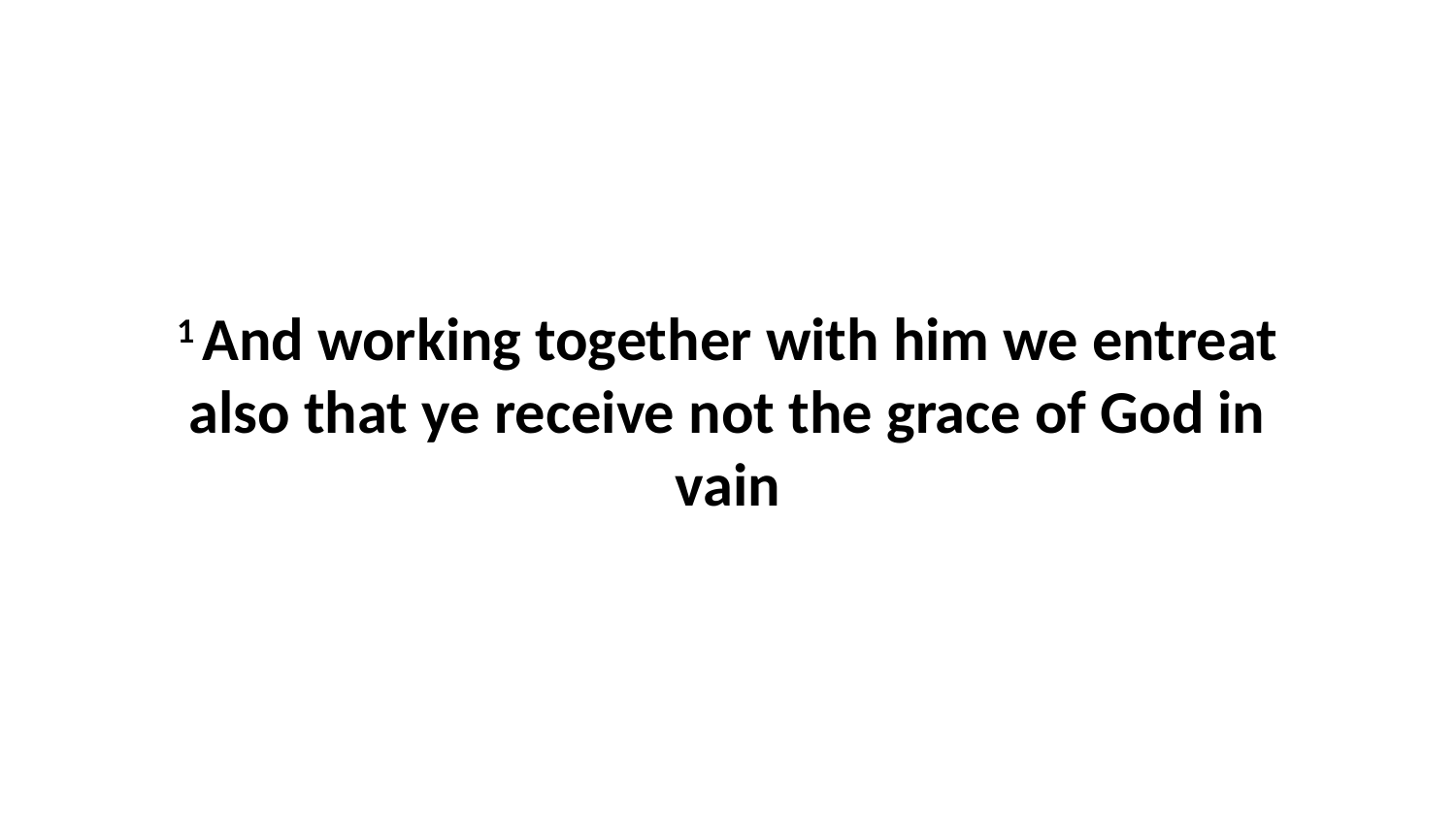

1 And working together with him we entreat also that ye receive not the grace of God in vain